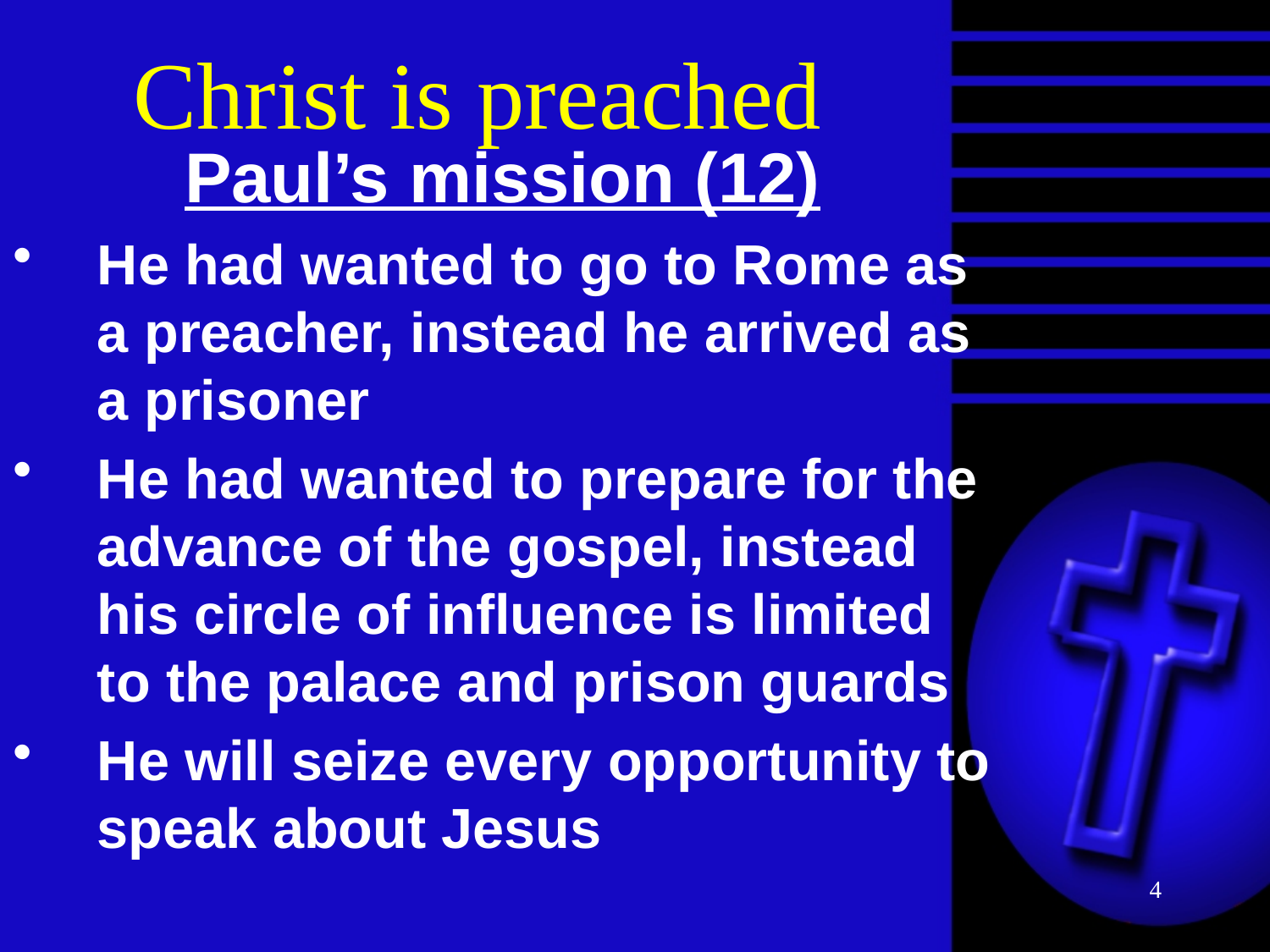

# Christ is preached
Paul’s mission (12)
He had wanted to go to Rome as a preacher, instead he arrived as a prisoner
He had wanted to prepare for the advance of the gospel, instead his circle of influence is limited to the palace and prison guards
He will seize every opportunity to speak about Jesus
4